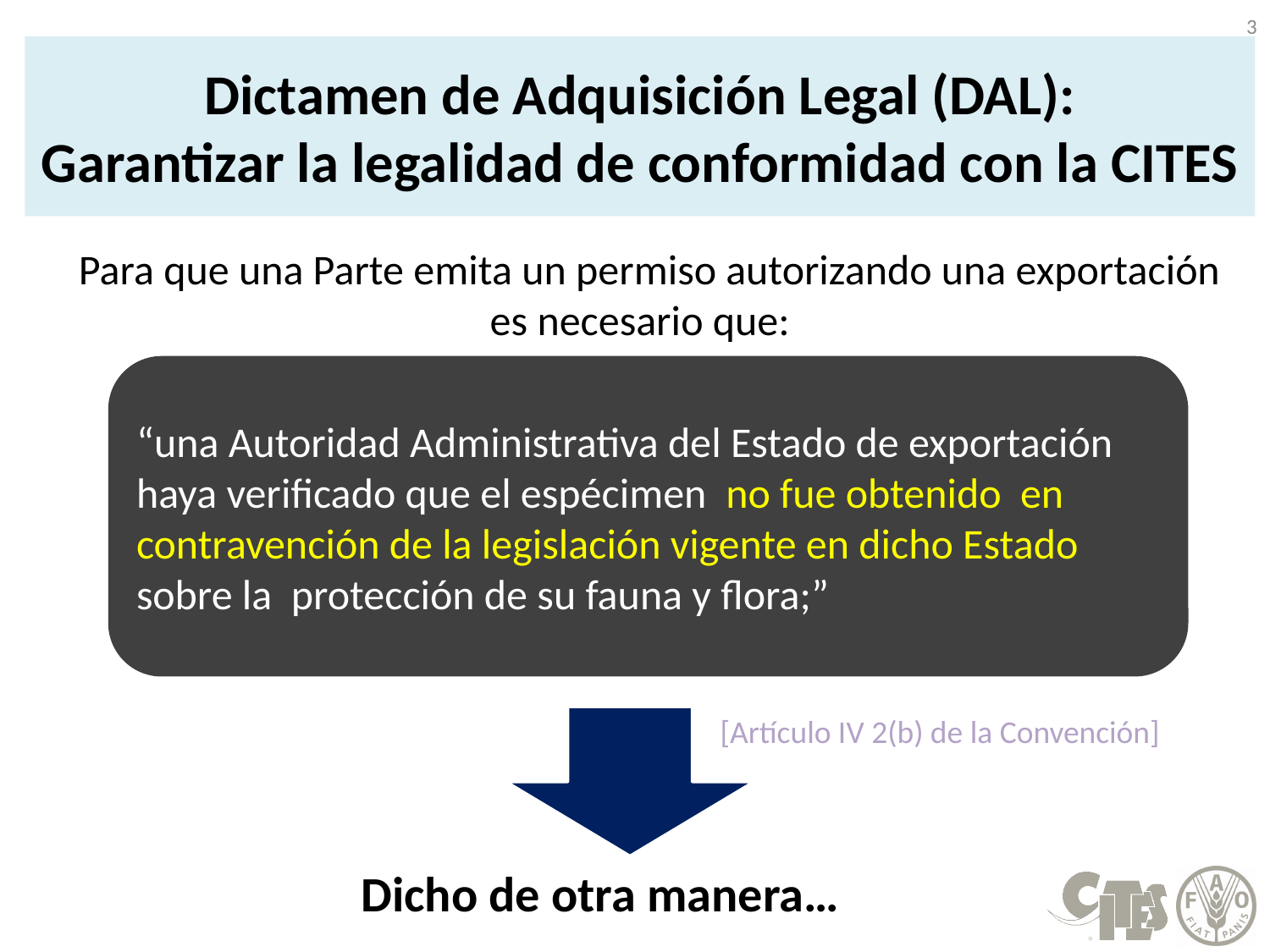

3
# Dictamen de Adquisición Legal (DAL): Garantizar la legalidad de conformidad con la CITES
  Para que una Parte emita un permiso autorizando una exportación es necesario que:

“una Autoridad Administrativa del Estado de exportación haya verificado que el espécimen  no fue obtenido  en contravención de la legislación vigente en dicho Estado sobre la  protección de su fauna y flora;”
[Artículo IV 2(b) de la Convención]

Dicho de otra manera…